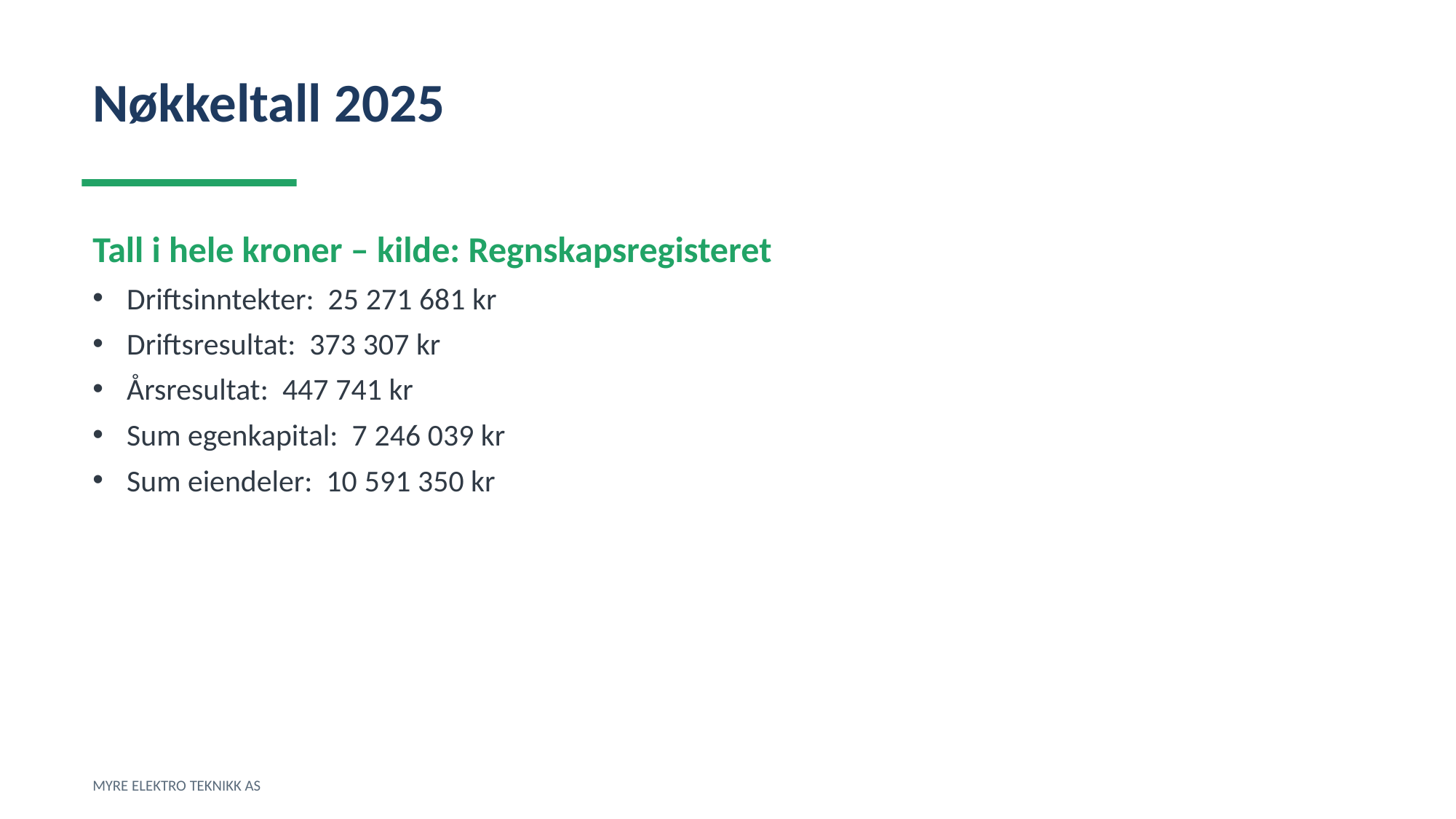

Nøkkeltall 2025

Tall i hele kroner – kilde: Regnskapsregisteret
Driftsinntekter:  25 271 681 kr
Driftsresultat:  373 307 kr
Årsresultat:  447 741 kr
Sum egenkapital:  7 246 039 kr
Sum eiendeler:  10 591 350 kr
MYRE ELEKTRO TEKNIKK AS